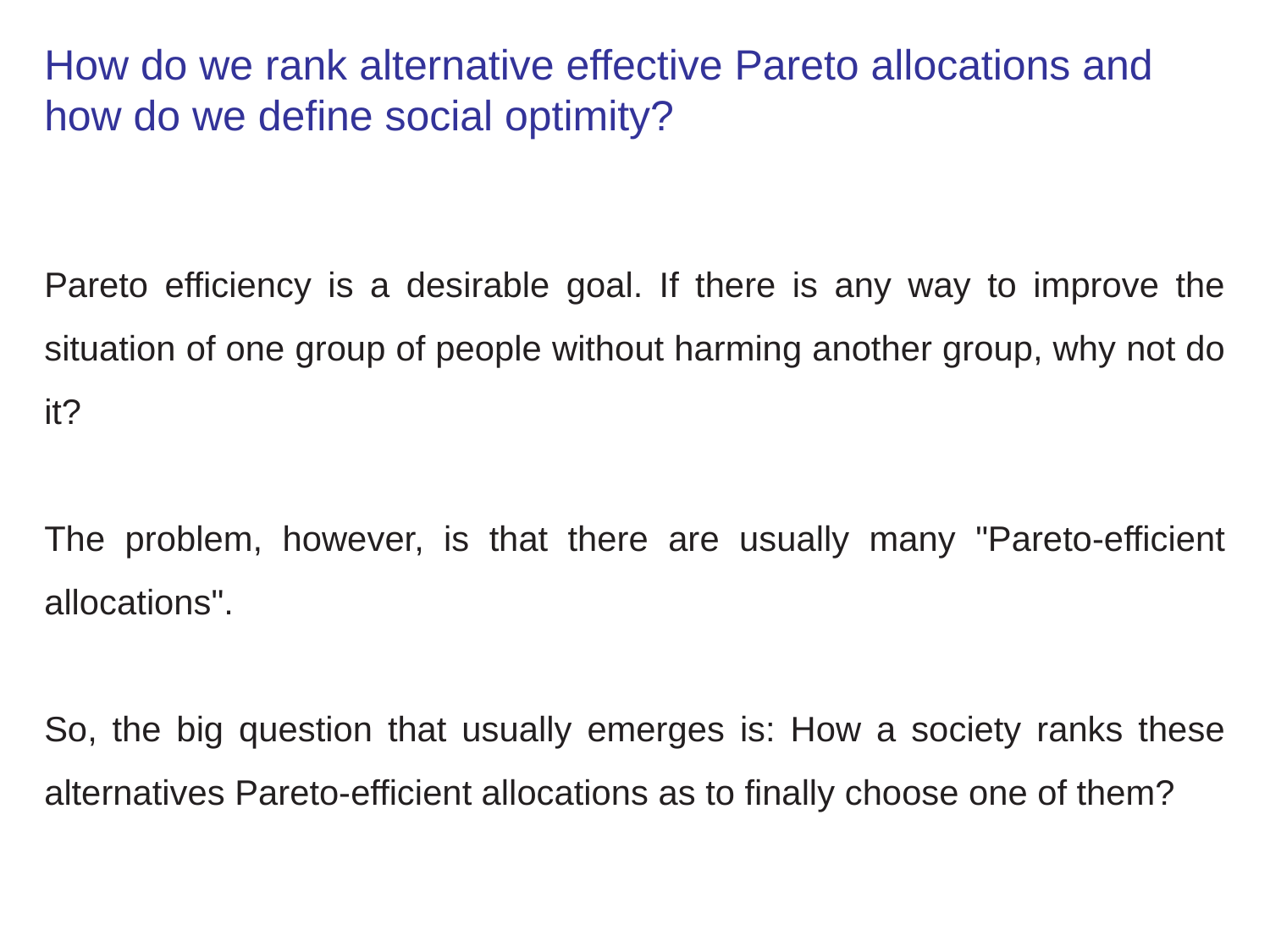

How do we rank alternative effective Pareto allocations and how do we define social optimity?

Pareto efficiency is a desirable goal. If there is any way to improve the situation of one group of people without harming another group, why not do it?

The problem, however, is that there are usually many "Pareto-efficient allocations".

So, the big question that usually emerges is: How a society ranks these alternatives Pareto-efficient allocations as to finally choose one of them?